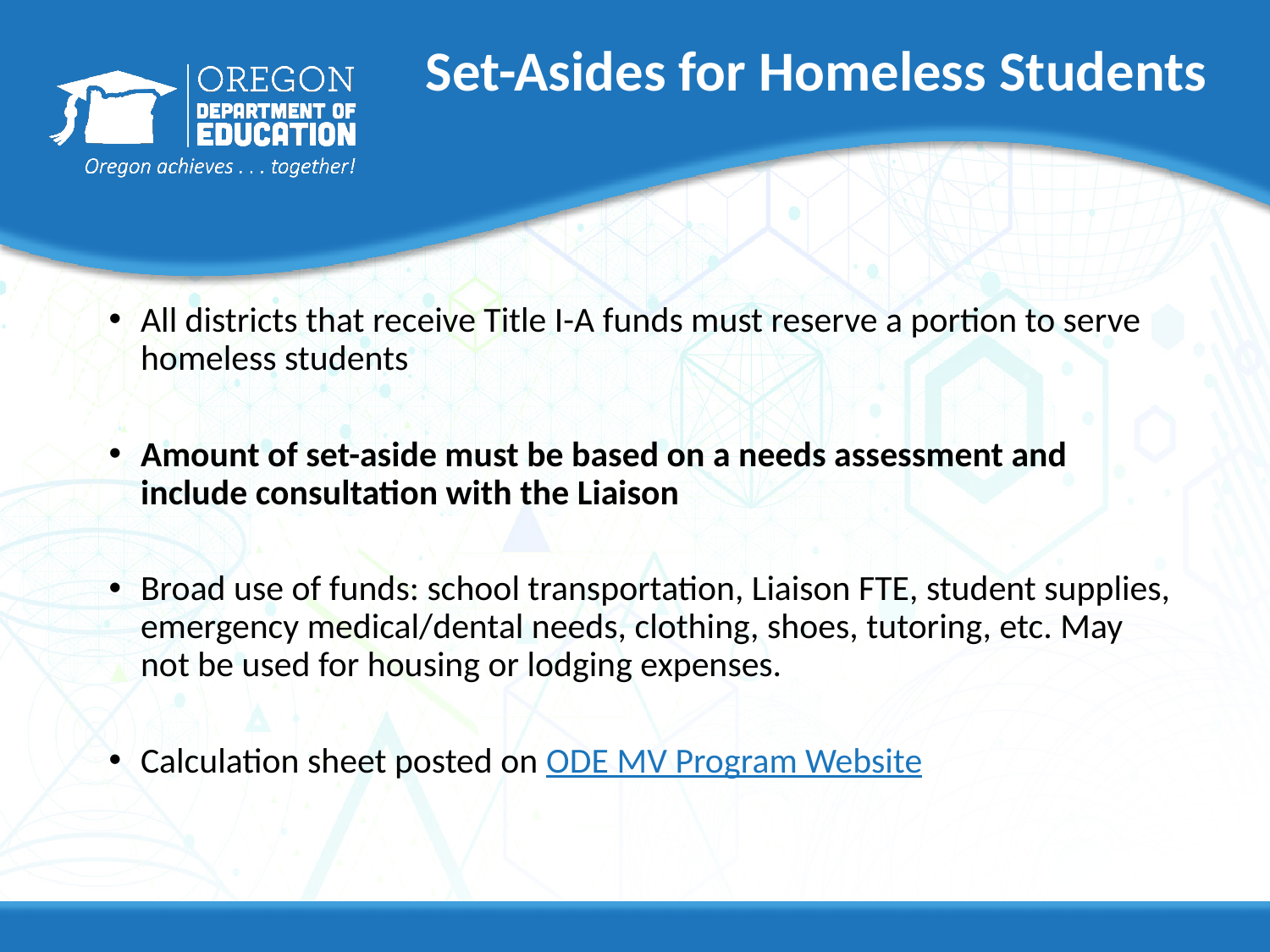

# Set-Asides for Homeless Students
All districts that receive Title I-A funds must reserve a portion to serve homeless students

Amount of set-aside must be based on a needs assessment and include consultation with the Liaison

Broad use of funds: school transportation, Liaison FTE, student supplies, emergency medical/dental needs, clothing, shoes, tutoring, etc. May not be used for housing or lodging expenses.

Calculation sheet posted on ODE MV Program Website